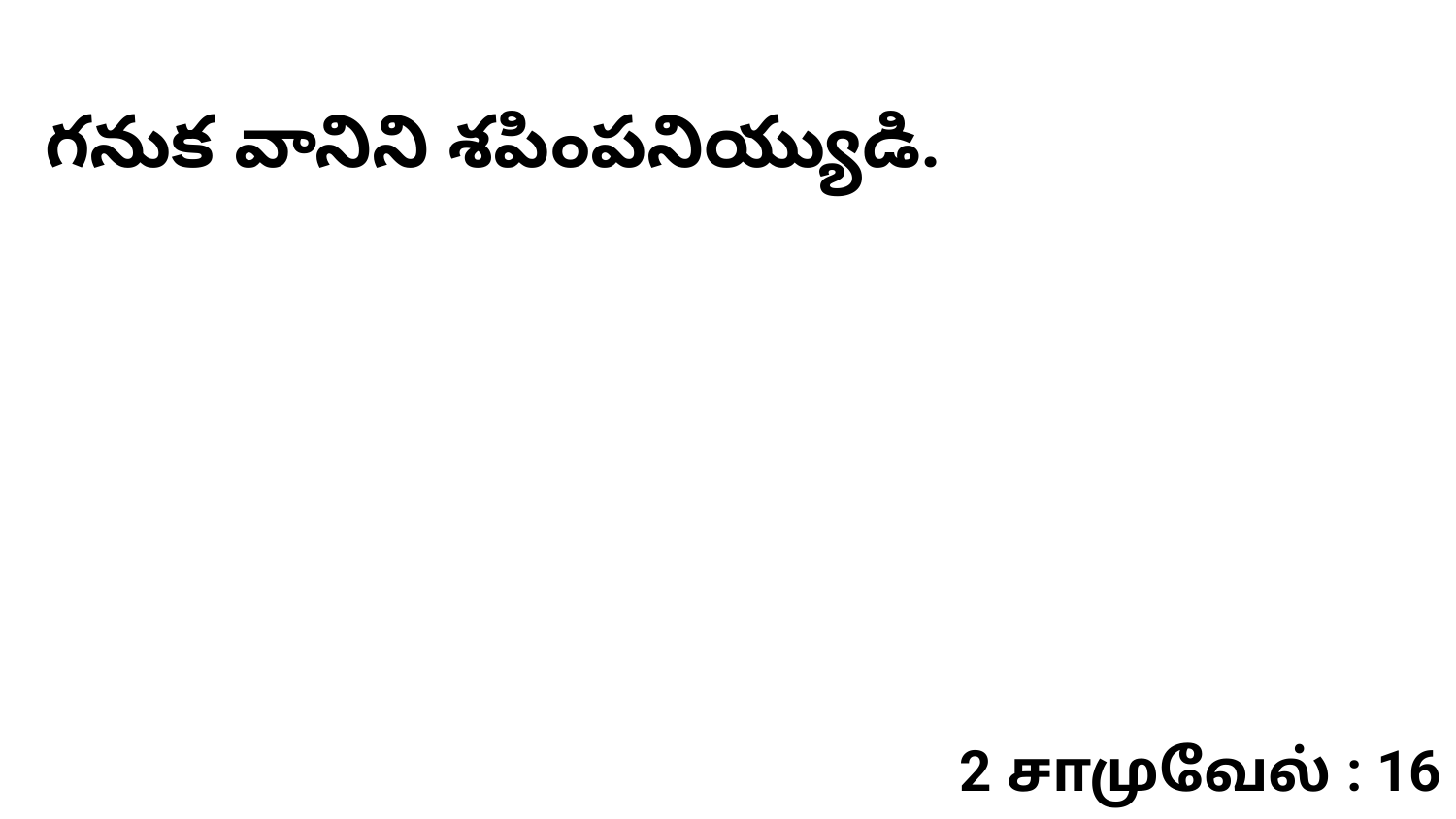

గనుక వానిని శపింపనియ్యుడి.
2 சாமுவேல் : 16